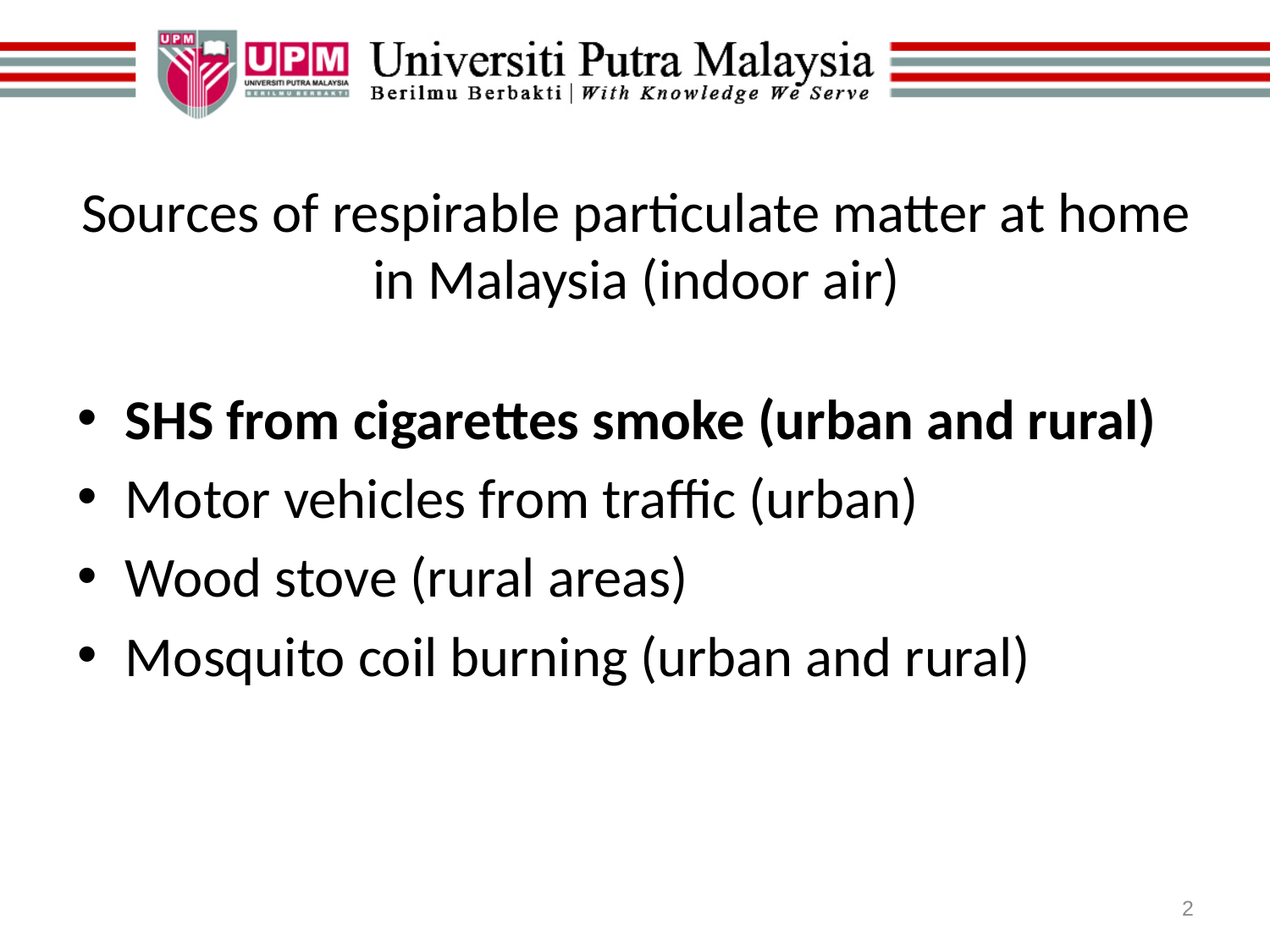

# Sources of respirable particulate matter at home in Malaysia (indoor air)
SHS from cigarettes smoke (urban and rural)
Motor vehicles from traffic (urban)
Wood stove (rural areas)
Mosquito coil burning (urban and rural)

2